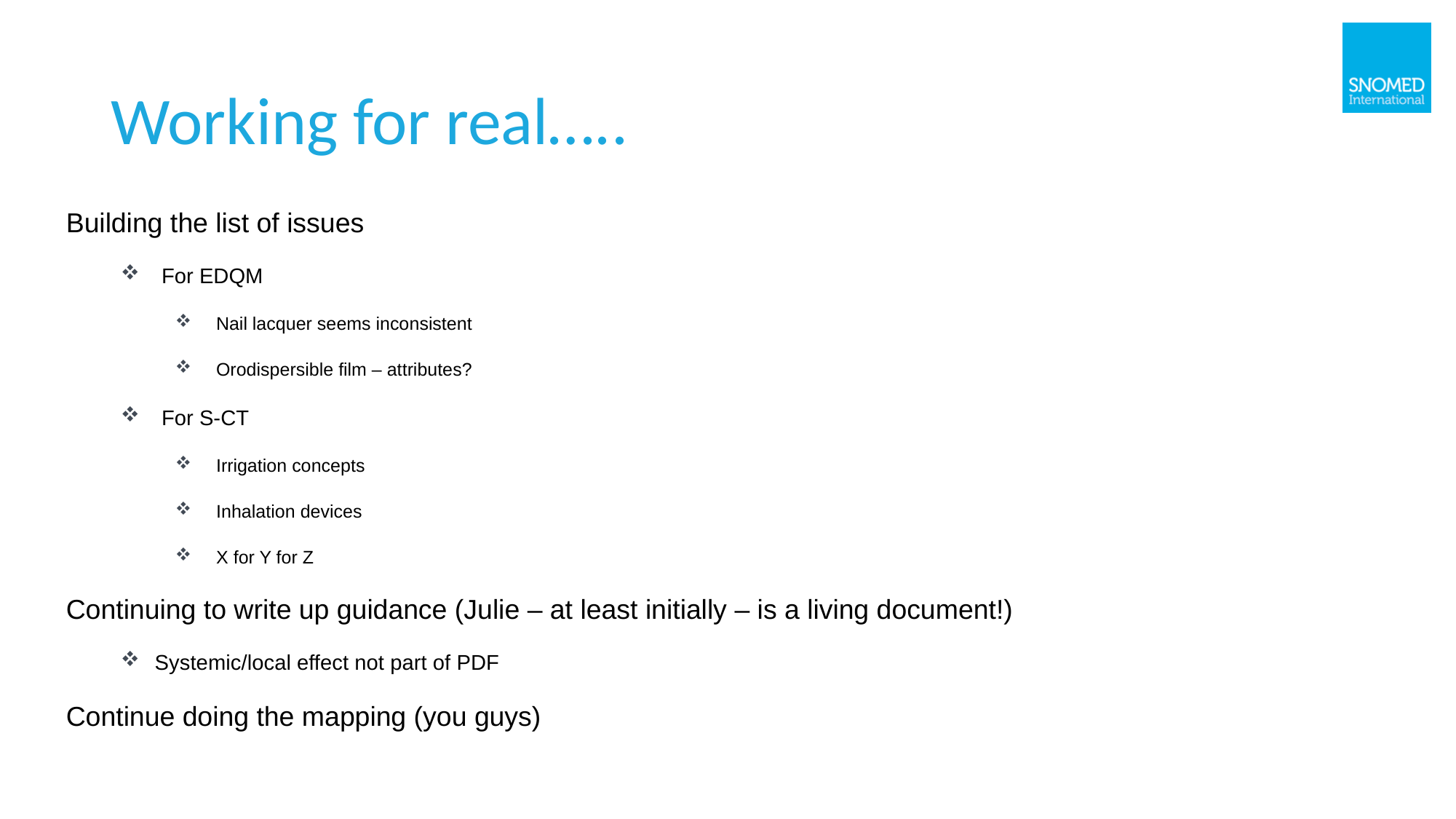

# Working for real…..
Building the list of issues
For EDQM
Nail lacquer seems inconsistent
Orodispersible film – attributes?
For S-CT
Irrigation concepts
Inhalation devices
X for Y for Z
Continuing to write up guidance (Julie – at least initially – is a living document!)
Systemic/local effect not part of PDF
Continue doing the mapping (you guys)